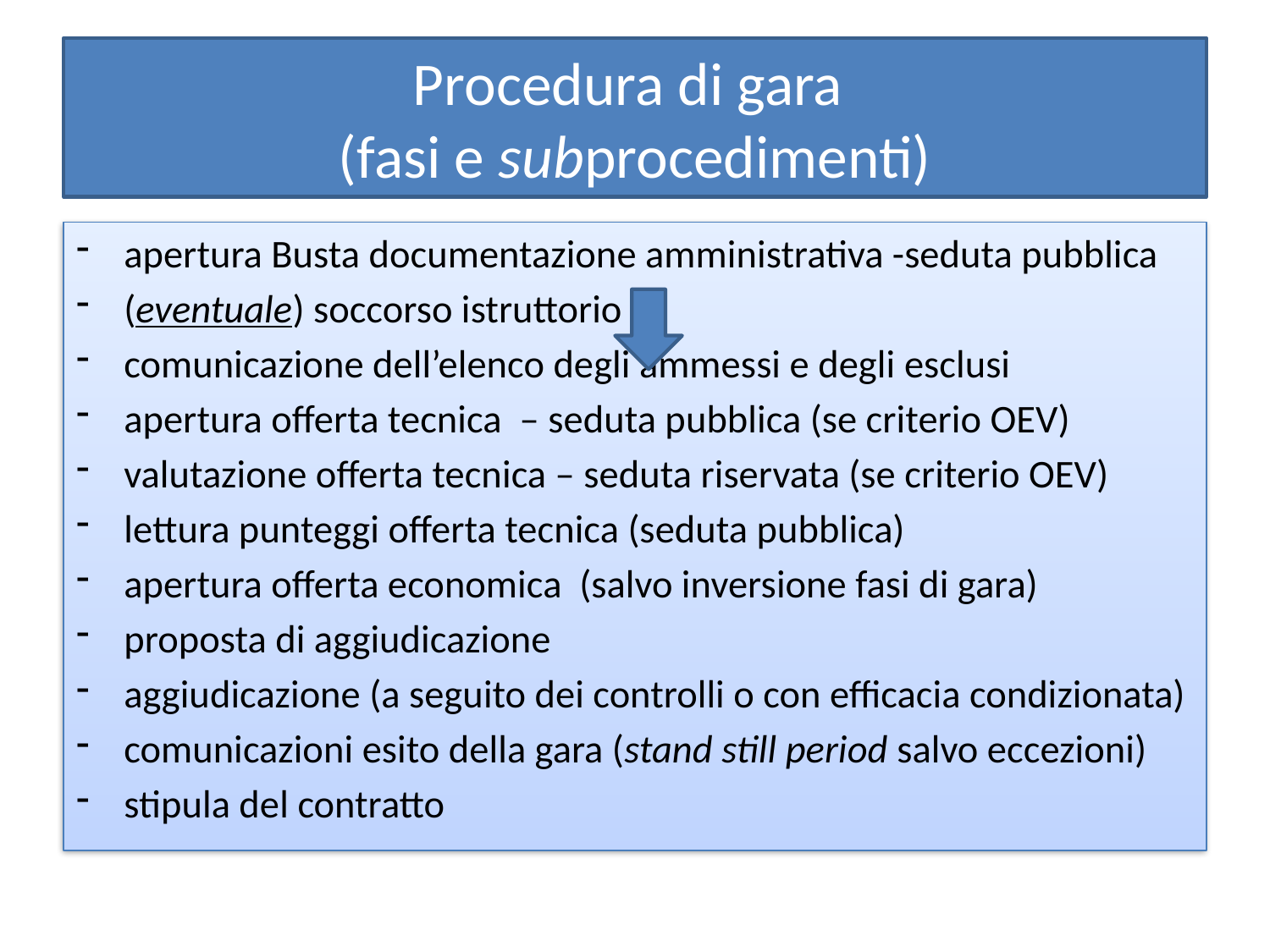

# Procedura di gara (fasi e subprocedimenti)
apertura Busta documentazione amministrativa -seduta pubblica
(eventuale) soccorso istruttorio
comunicazione dell’elenco degli ammessi e degli esclusi
apertura offerta tecnica  – seduta pubblica (se criterio OEV)
valutazione offerta tecnica – seduta riservata (se criterio OEV)
lettura punteggi offerta tecnica (seduta pubblica)
apertura offerta economica  (salvo inversione fasi di gara)
proposta di aggiudicazione
aggiudicazione (a seguito dei controlli o con efficacia condizionata)
comunicazioni esito della gara (stand still period salvo eccezioni)
stipula del contratto